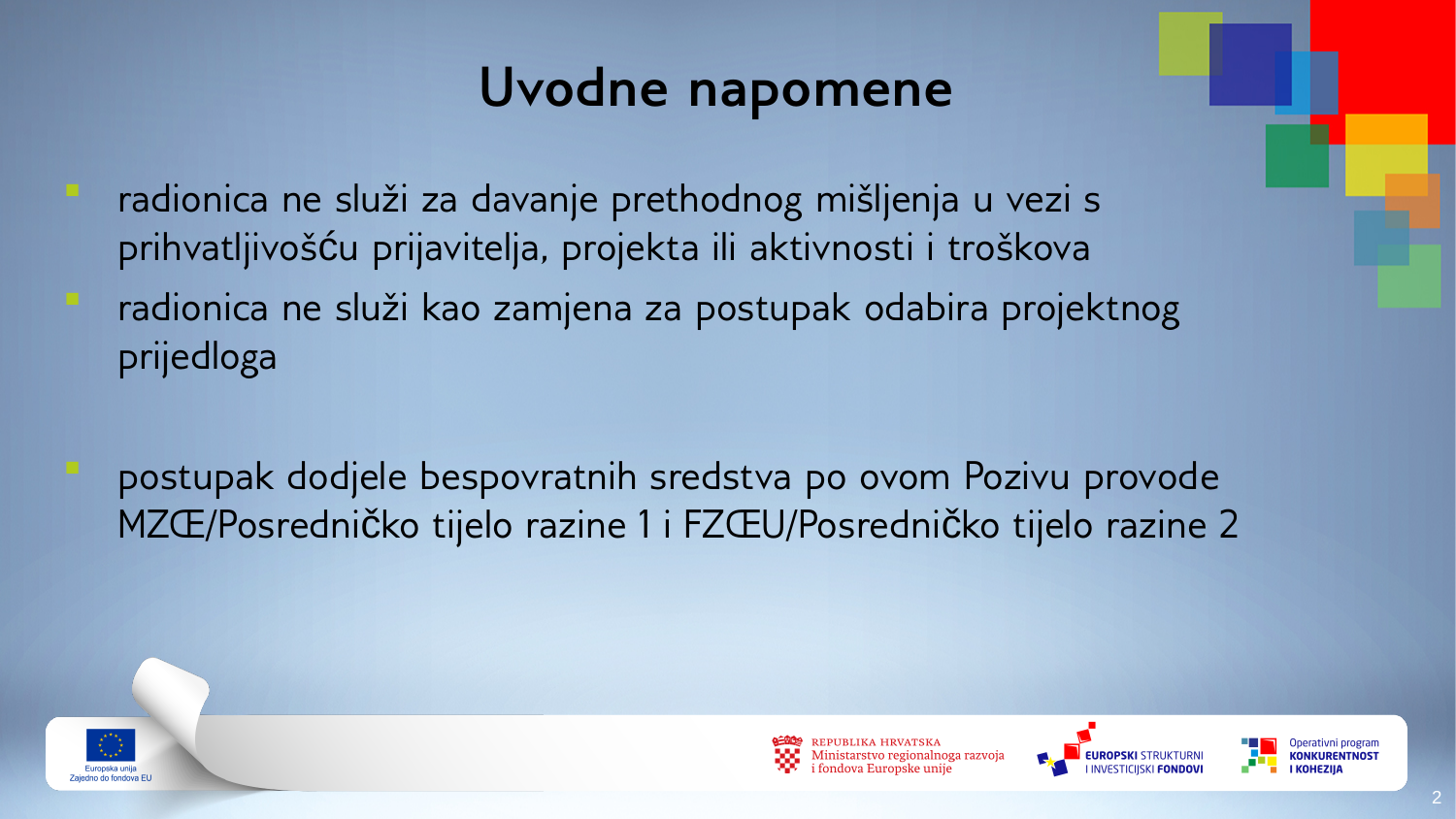

# Uvodne napomene
radionica ne služi za davanje prethodnog mišljenja u vezi s prihvatljivošću prijavitelja, projekta ili aktivnosti i troškova
radionica ne služi kao zamjena za postupak odabira projektnog prijedloga

postupak dodjele bespovratnih sredstva po ovom Pozivu provode MZOE/Posredničko tijelo razine 1 i FZOEU/Posredničko tijelo razine 2
2